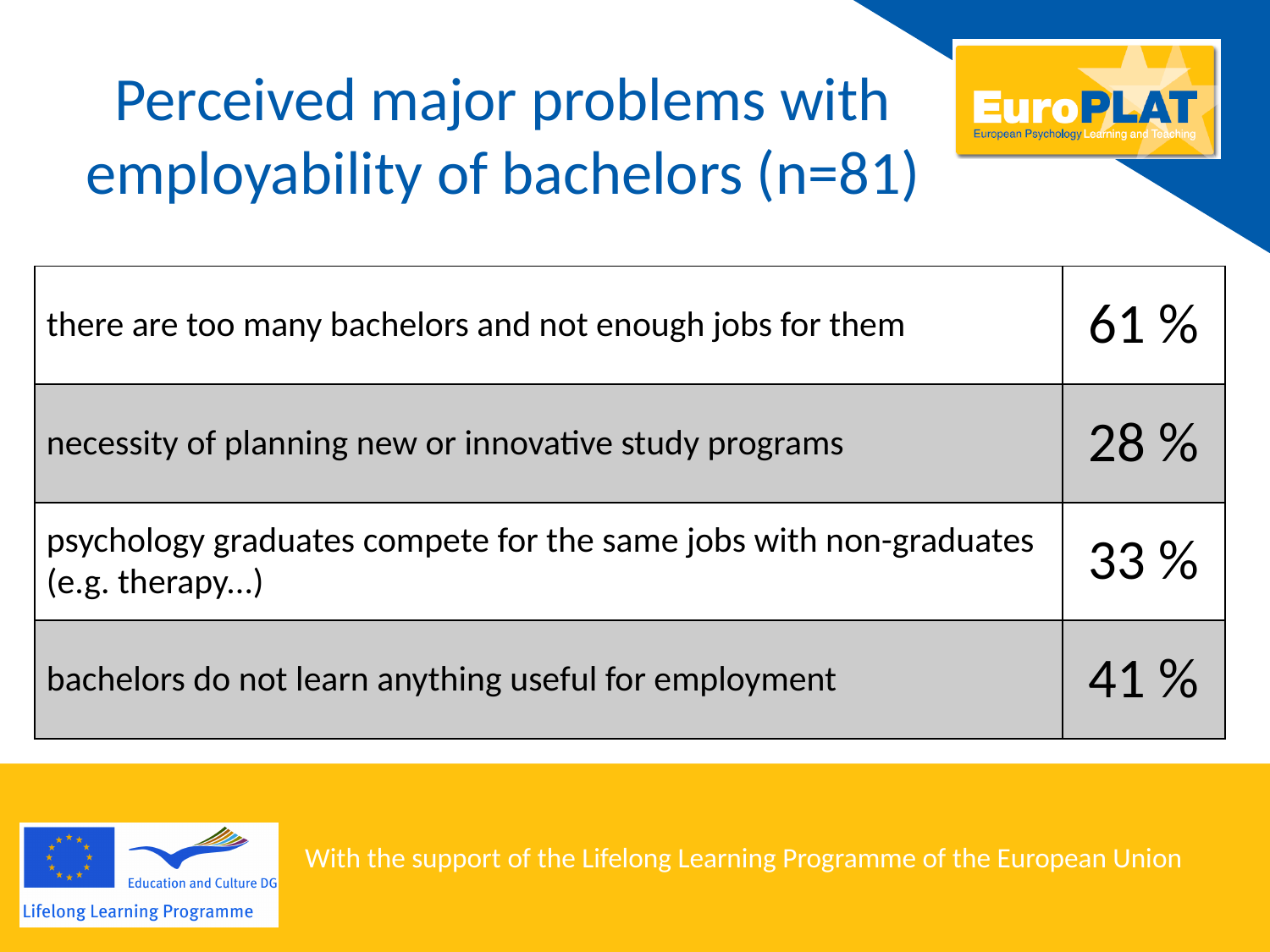

# Perceived major problems with employability of bachelors (n=81)
| there are too many bachelors and not enough jobs for them | 61 % |
| --- | --- |
| necessity of planning new or innovative study programs | 28 % |
| psychology graduates compete for the same jobs with non-graduates (e.g. therapy...) | 33 % |
| bachelors do not learn anything useful for employment | 41 % |